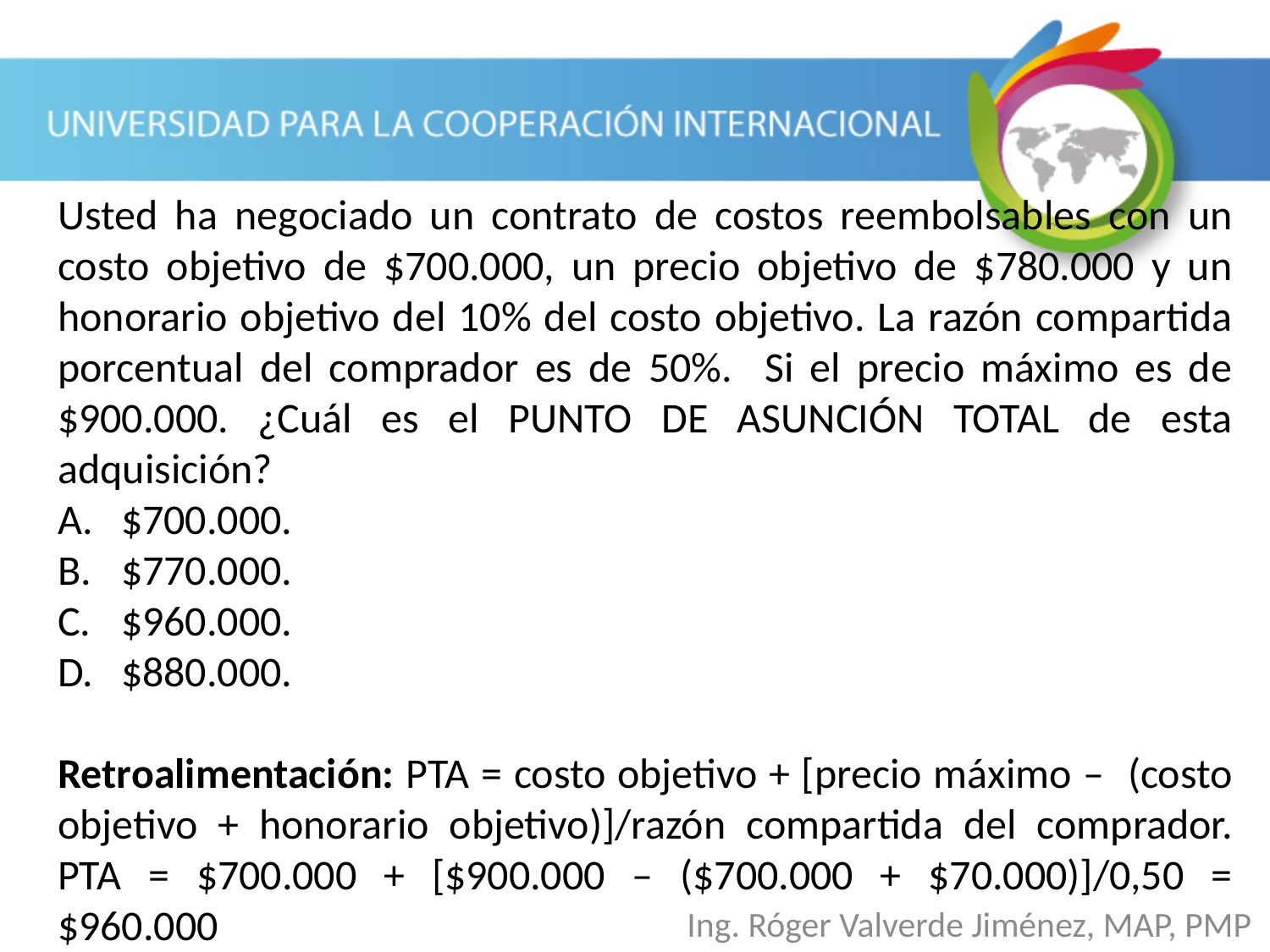

Usted ha negociado un contrato de costos reembolsables con un costo objetivo de $700.000, un precio objetivo de $780.000 y un honorario objetivo del 10% del costo objetivo. La razón compartida porcentual del comprador es de 50%.  Si el precio máximo es de $900.000. ¿Cuál es el PUNTO DE ASUNCIÓN TOTAL de esta adquisición?
$700.000.
$770.000.
$960.000.
$880.000.

Retroalimentación: PTA = costo objetivo + [precio máximo –  (costo objetivo + honorario objetivo)]/razón compartida del comprador. PTA = $700.000 + [$900.000 – ($700.000 + $70.000)]/0,50 = $960.000

Ing. Róger Valverde Jiménez, MAP, PMP